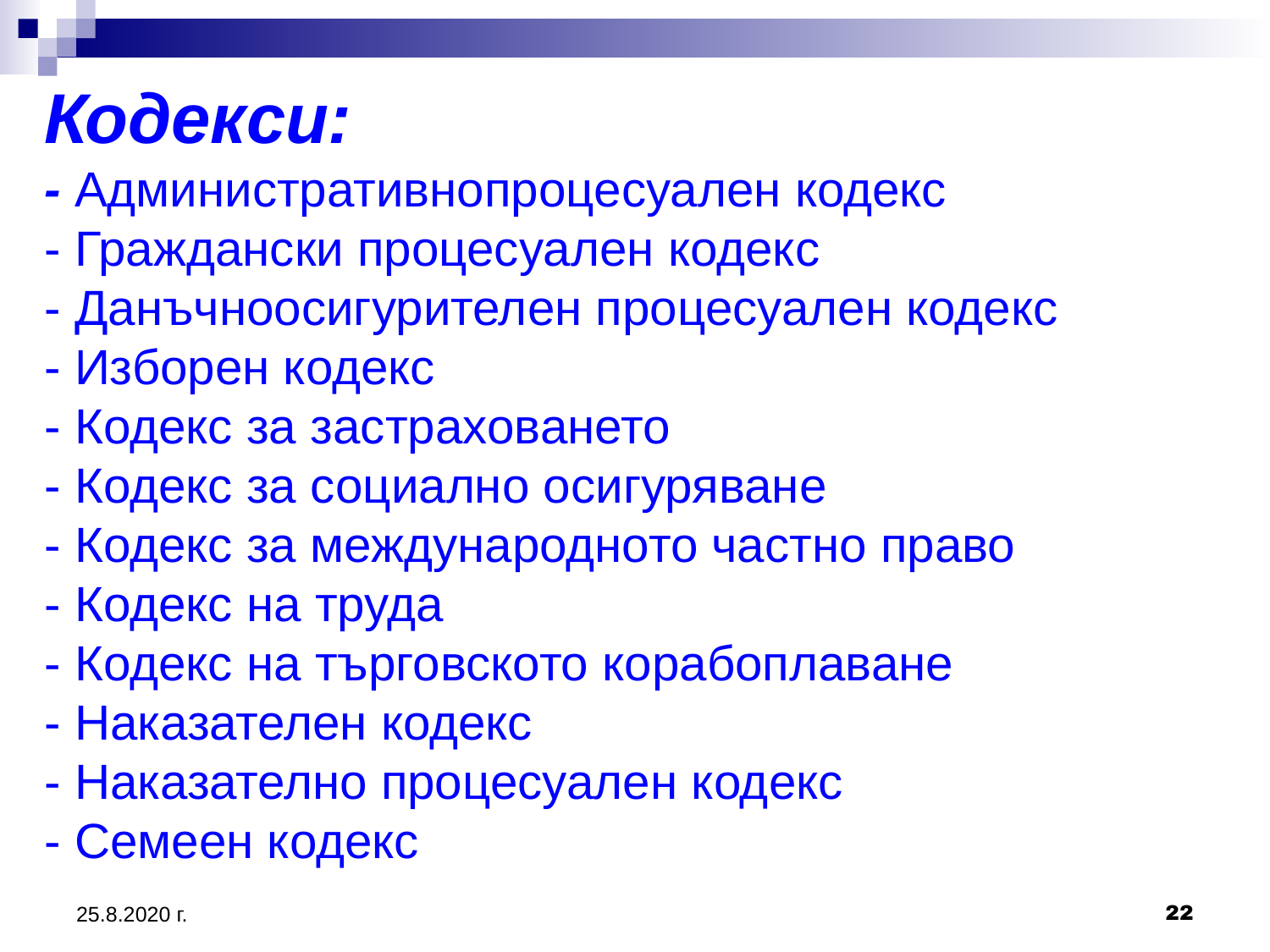

# Кодекси: - Административнопроцесуален кодекс - Граждански процесуален кодекс - Данъчноосигурителен процесуален кодекс - Изборен кодекс - Кодекс за застраховането - Кодекс за социално осигуряване - Кодекс за международното частно право - Кодекс на труда - Кодекс на търговското корабоплаване - Наказателен кодекс - Наказателно процесуален кодекс - Семеен кодекс
25.8.2020 г.
22